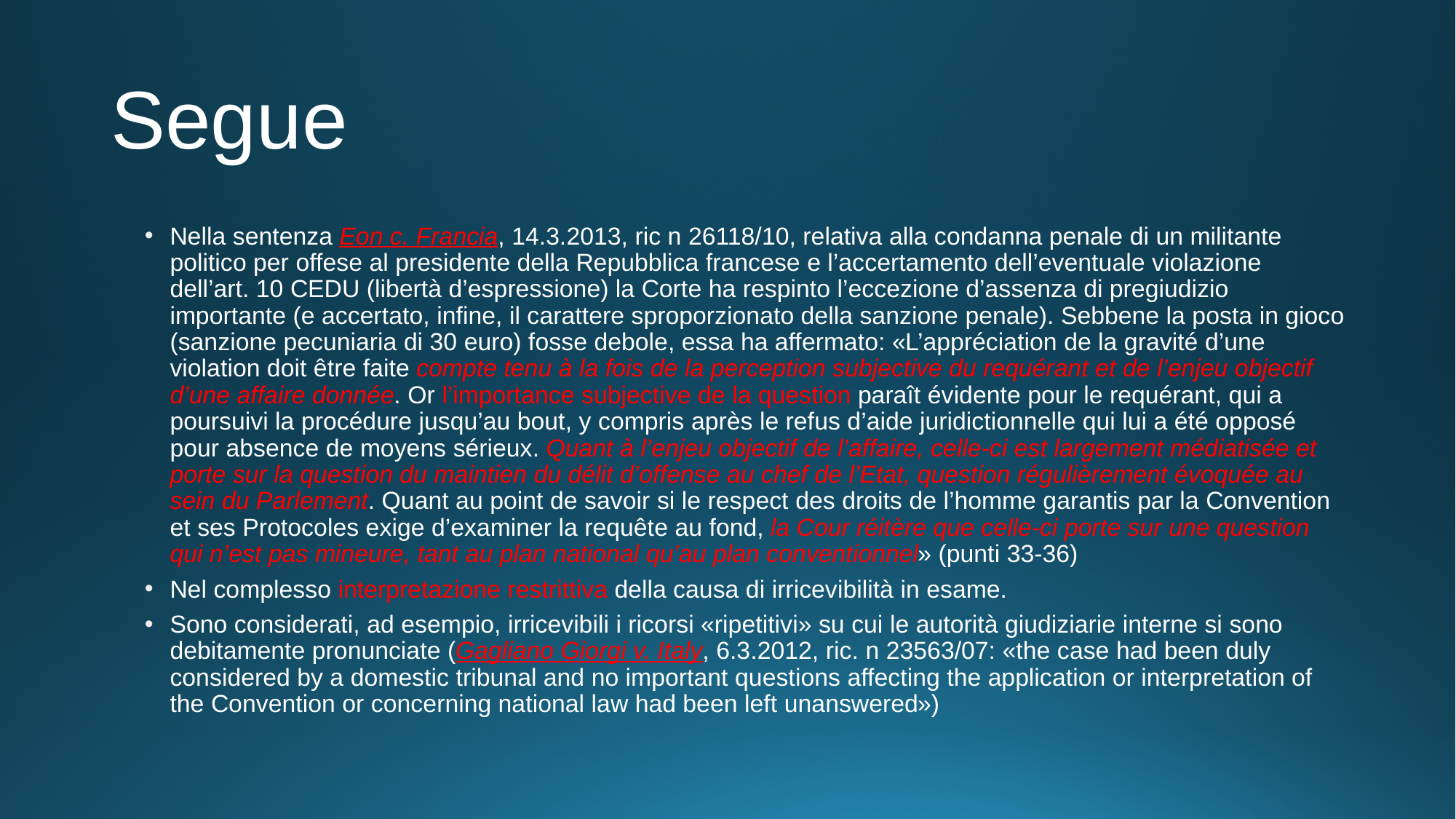

# Segue
Nella sentenza Eon c. Francia, 14.3.2013, ric n 26118/10, relativa alla condanna penale di un militante politico per offese al presidente della Repubblica francese e l’accertamento dell’eventuale violazione dell’art. 10 CEDU (libertà d’espressione) la Corte ha respinto l’eccezione d’assenza di pregiudizio importante (e accertato, infine, il carattere sproporzionato della sanzione penale). Sebbene la posta in gioco (sanzione pecuniaria di 30 euro) fosse debole, essa ha affermato: «L’appréciation de la gravité d’une violation doit être faite compte tenu à la fois de la perception subjective du requérant et de l’enjeu objectif d’une affaire donnée. Or l’importance subjective de la question paraît évidente pour le requérant, qui a poursuivi la procédure jusqu’au bout, y compris après le refus d’aide juridictionnelle qui lui a été opposé pour absence de moyens sérieux. Quant à l’enjeu objectif de l’affaire, celle-ci est largement médiatisée et porte sur la question du maintien du délit d’offense au chef de l’Etat, question régulièrement évoquée au sein du Parlement. Quant au point de savoir si le respect des droits de l’homme garantis par la Convention et ses Protocoles exige d’examiner la requête au fond, la Cour réitère que celle-ci porte sur une question qui n’est pas mineure, tant au plan national qu’au plan conventionnel» (punti 33-36)
Nel complesso interpretazione restrittiva della causa di irricevibilità in esame.
Sono considerati, ad esempio, irricevibili i ricorsi «ripetitivi» su cui le autorità giudiziarie interne si sono debitamente pronunciate (Gagliano Giorgi v. Italy, 6.3.2012, ric. n 23563/07: «the case had been duly considered by a domestic tribunal and no important questions affecting the application or interpretation of the Convention or concerning national law had been left unanswered»)